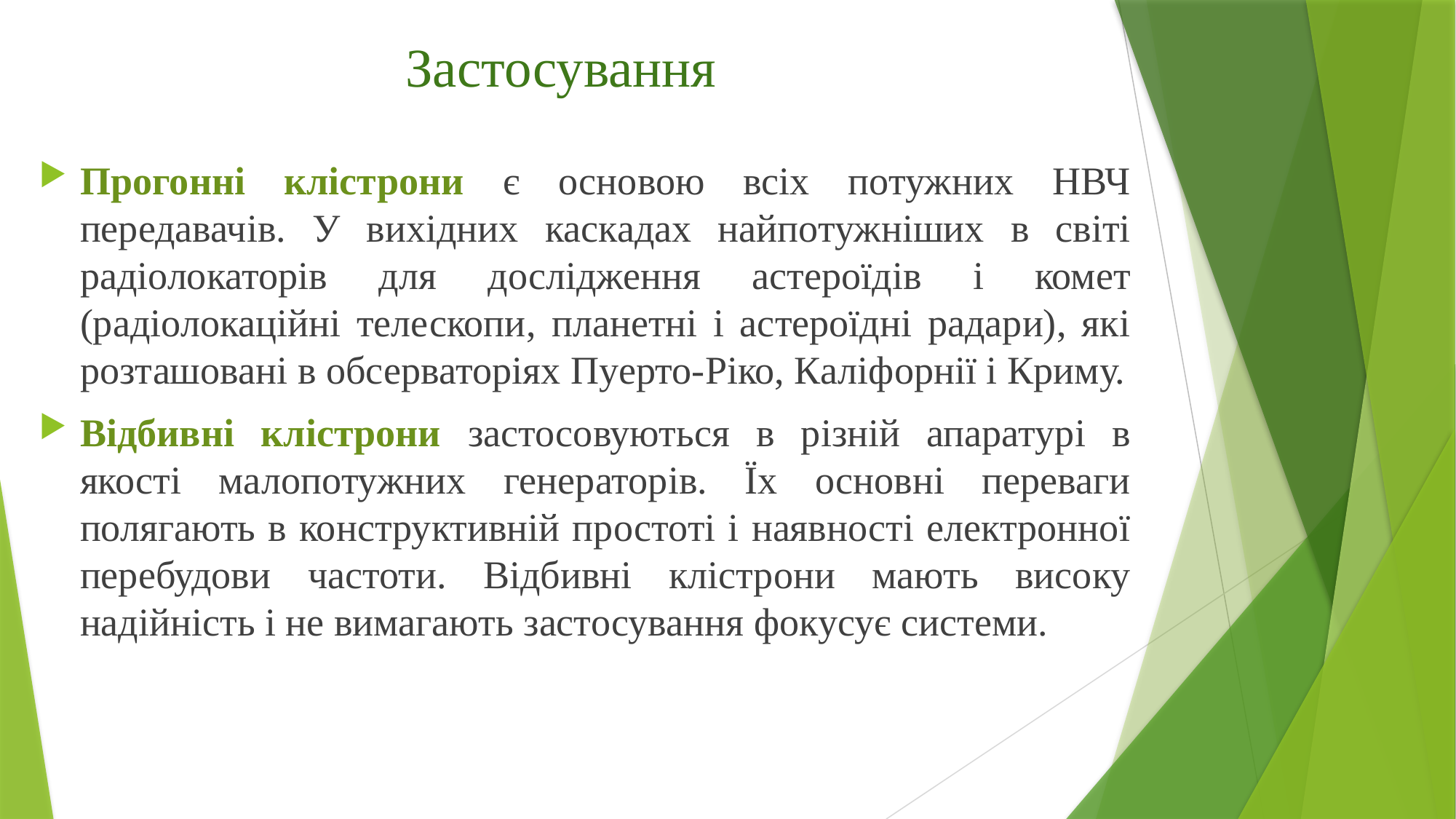

# Застосування
Прогонні клістрони є основою всіх потужних НВЧ передавачів. У вихідних каскадах найпотужніших в світі радіолокаторів для дослідження астероїдів і комет (радіолокаційні телескопи, планетні і астероїдні радари), які розташовані в обсерваторіях Пуерто-Ріко, Каліфорнії і Криму.
Відбивні клістрони застосовуються в різній апаратурі в якості малопотужних генераторів. Їх основні переваги полягають в конструктивній простоті і наявності електронної перебудови частоти. Відбивні клістрони мають високу надійність і не вимагають застосування фокусує системи.